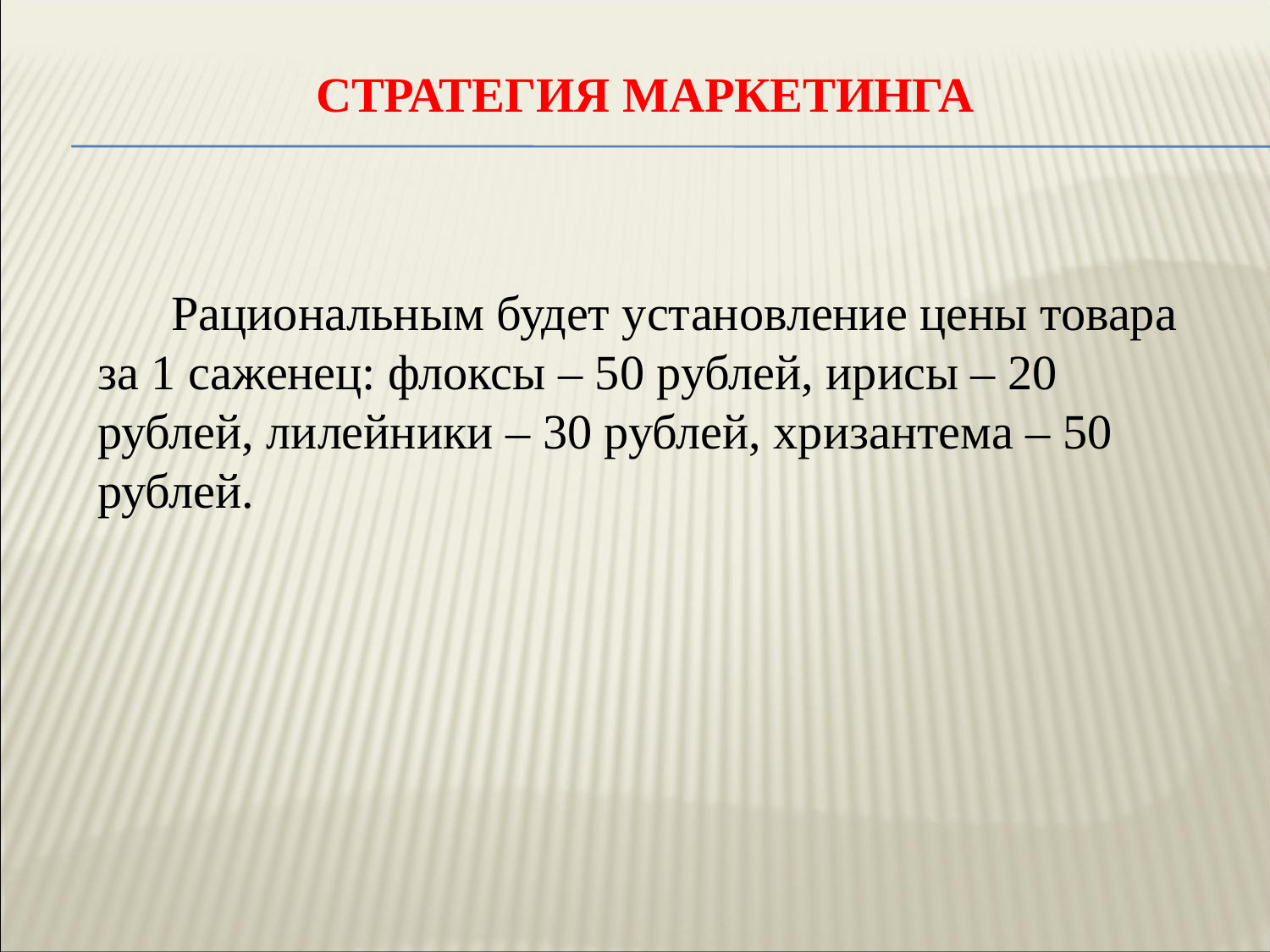

# Стратегия маркетинга
      Рациональным будет установление цены товара за 1 саженец: флоксы – 50 рублей, ирисы – 20 рублей, лилейники – 30 рублей, хризантема – 50 рублей.